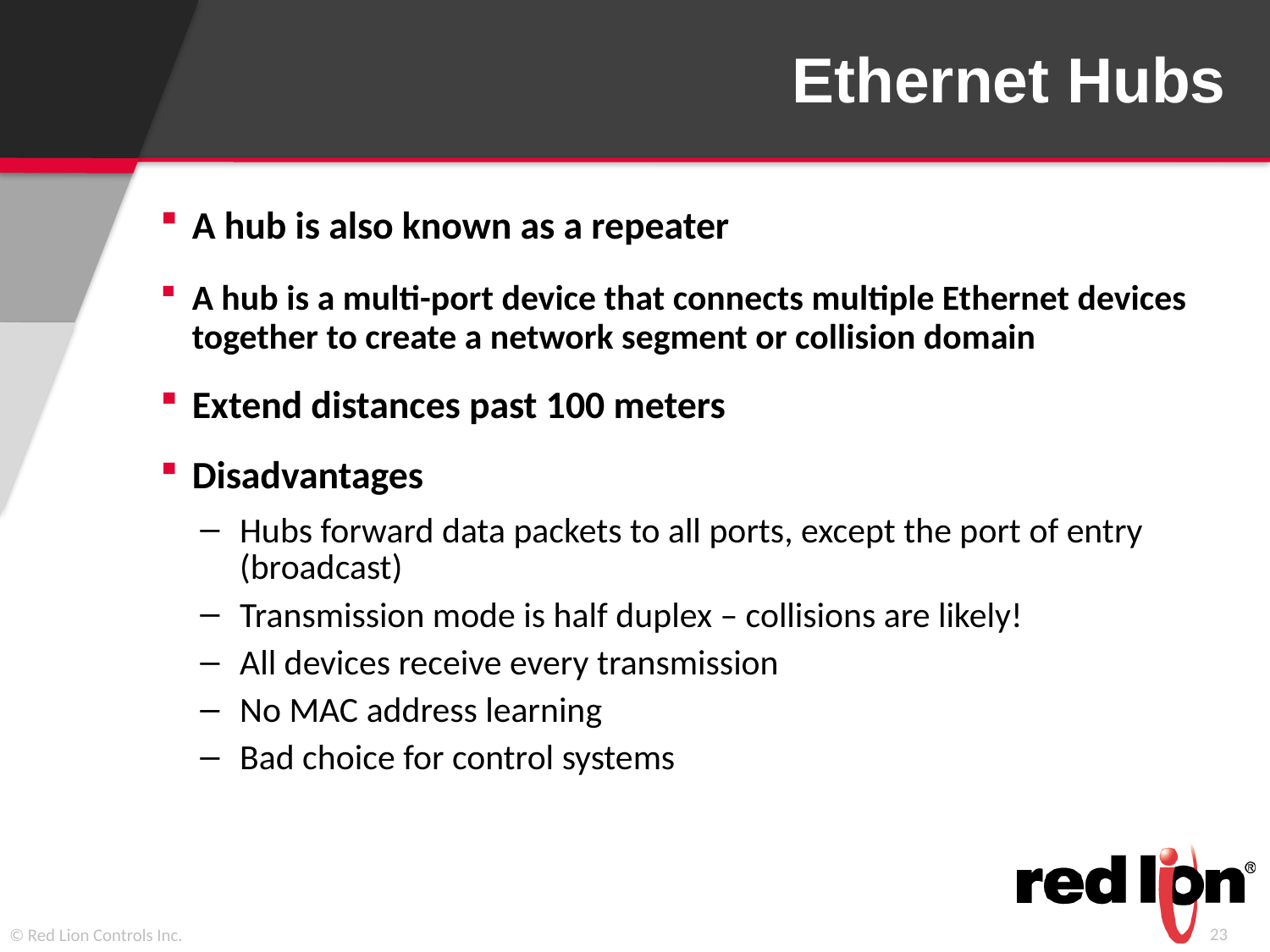

# Ethernet Hubs
A hub is also known as a repeater
A hub is a multi-port device that connects multiple Ethernet devices together to create a network segment or collision domain
Extend distances past 100 meters
Disadvantages
Hubs forward data packets to all ports, except the port of entry (broadcast)
Transmission mode is half duplex – collisions are likely!
All devices receive every transmission
No MAC address learning
Bad choice for control systems